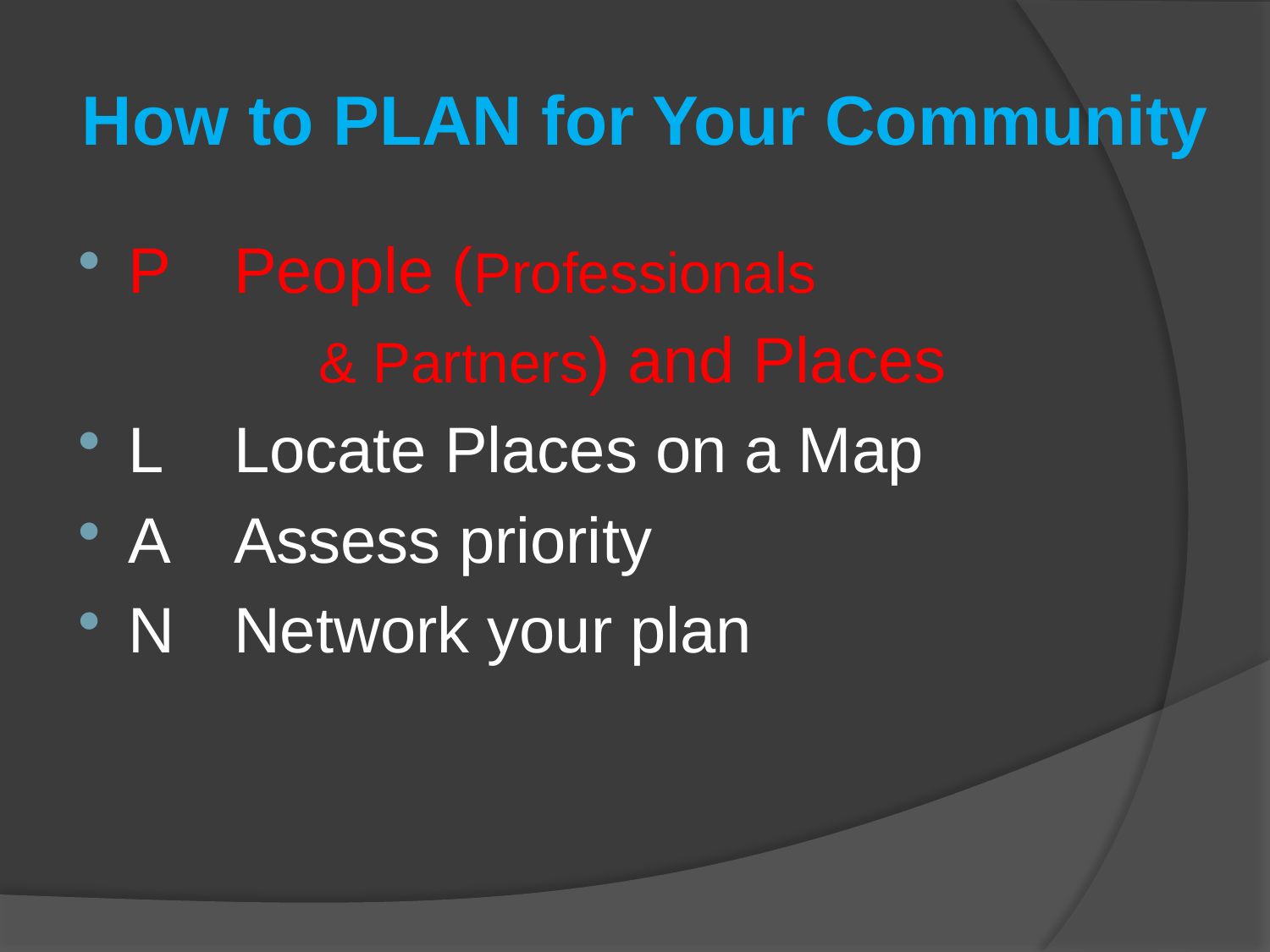

# How to PLAN for Your Community
P		People (Professionals
               & Partners) and Places
L    	Locate Places on a Map
A		Assess priority
N		Network your plan